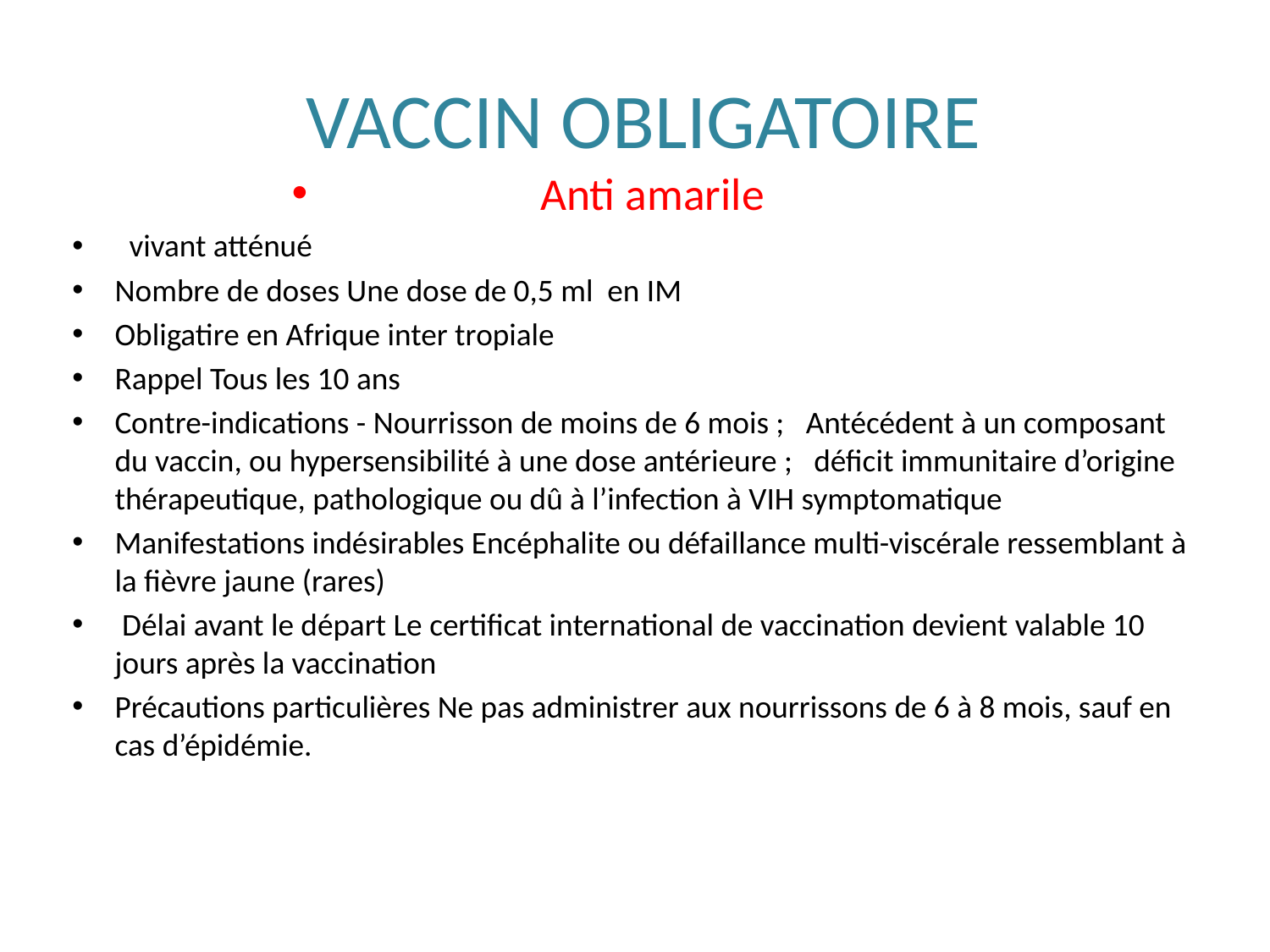

# VACCIN OBLIGATOIRE
Anti amarile
  vivant atténué
Nombre de doses Une dose de 0,5 ml  en IM
Obligatire en Afrique inter tropiale
Rappel Tous les 10 ans
Contre-indications - Nourrisson de moins de 6 mois ;   Antécédent à un composant du vaccin, ou hypersensibilité à une dose antérieure ;   déficit immunitaire d’origine thérapeutique, pathologique ou dû à l’infection à VIH symptomatique
Manifestations indésirables Encéphalite ou défaillance multi-viscérale ressemblant à la fièvre jaune (rares)
 Délai avant le départ Le certificat international de vaccination devient valable 10 jours après la vaccination
Précautions particulières Ne pas administrer aux nourrissons de 6 à 8 mois, sauf en cas d’épidémie.